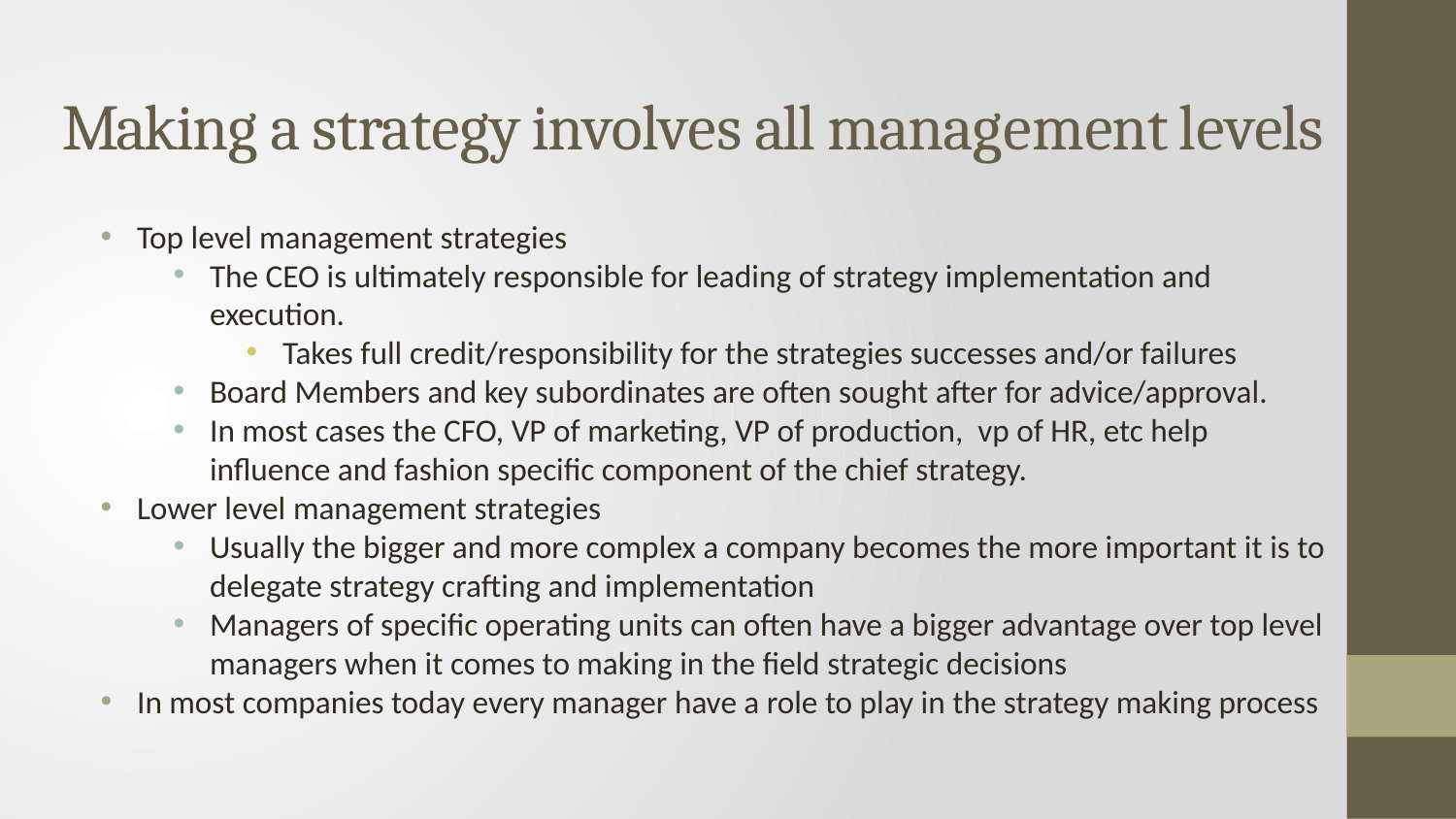

# Making a strategy involves all management levels
Top level management strategies
The CEO is ultimately responsible for leading of strategy implementation and execution.
Takes full credit/responsibility for the strategies successes and/or failures
Board Members and key subordinates are often sought after for advice/approval.
In most cases the CFO, VP of marketing, VP of production,  vp of HR, etc help influence and fashion specific component of the chief strategy.
Lower level management strategies
Usually the bigger and more complex a company becomes the more important it is to delegate strategy crafting and implementation
Managers of specific operating units can often have a bigger advantage over top level managers when it comes to making in the field strategic decisions
In most companies today every manager have a role to play in the strategy making process